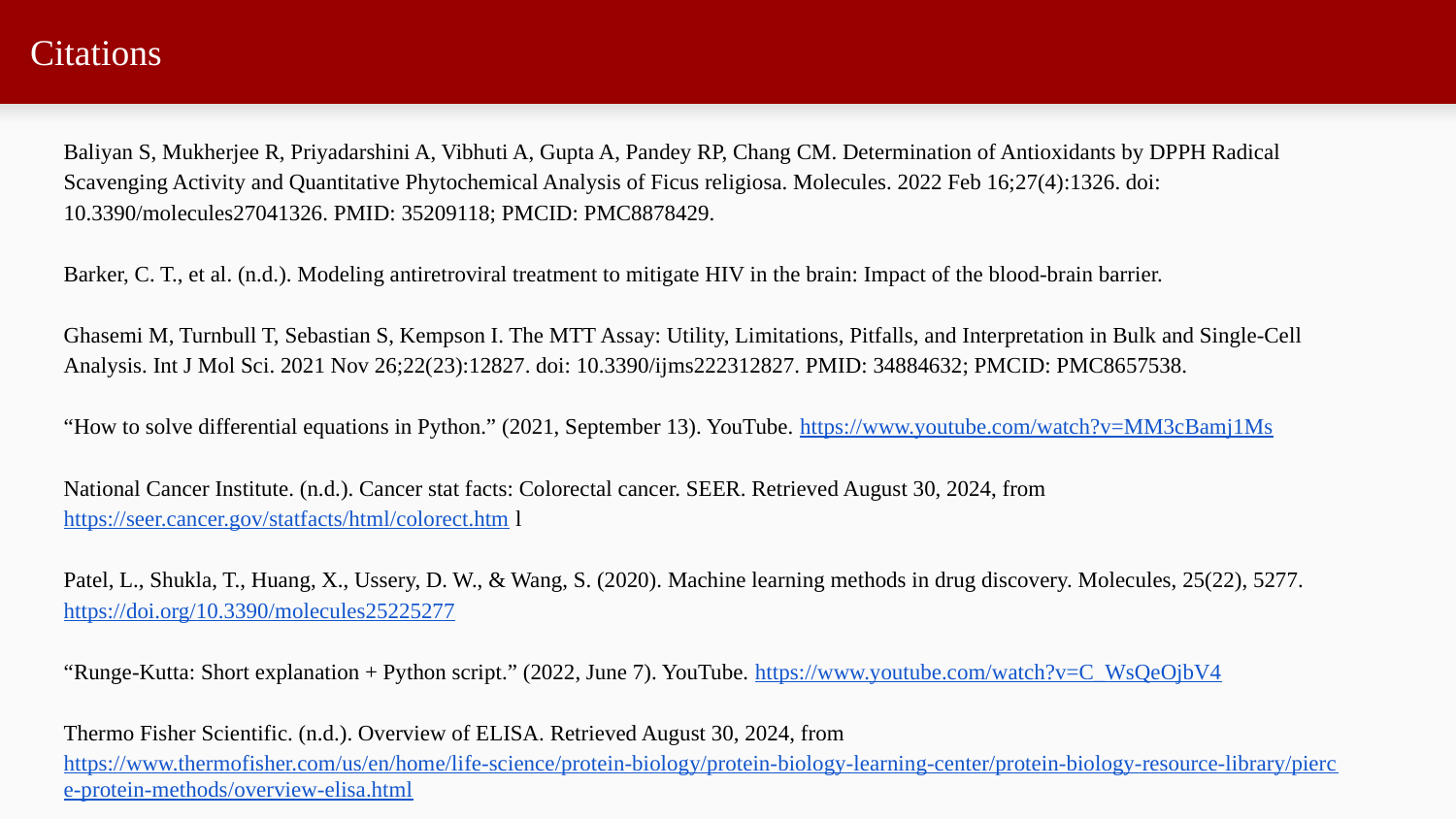

# Citations
Baliyan S, Mukherjee R, Priyadarshini A, Vibhuti A, Gupta A, Pandey RP, Chang CM. Determination of Antioxidants by DPPH Radical Scavenging Activity and Quantitative Phytochemical Analysis of Ficus religiosa. Molecules. 2022 Feb 16;27(4):1326. doi: 10.3390/molecules27041326. PMID: 35209118; PMCID: PMC8878429.

Barker, C. T., et al. (n.d.). Modeling antiretroviral treatment to mitigate HIV in the brain: Impact of the blood-brain barrier.

Ghasemi M, Turnbull T, Sebastian S, Kempson I. The MTT Assay: Utility, Limitations, Pitfalls, and Interpretation in Bulk and Single-Cell Analysis. Int J Mol Sci. 2021 Nov 26;22(23):12827. doi: 10.3390/ijms222312827. PMID: 34884632; PMCID: PMC8657538.

“How to solve differential equations in Python.” (2021, September 13). YouTube. https://www.youtube.com/watch?v=MM3cBamj1Ms

National Cancer Institute. (n.d.). Cancer stat facts: Colorectal cancer. SEER. Retrieved August 30, 2024, from https://seer.cancer.gov/statfacts/html/colorect.htm l

Patel, L., Shukla, T., Huang, X., Ussery, D. W., & Wang, S. (2020). Machine learning methods in drug discovery. Molecules, 25(22), 5277. https://doi.org/10.3390/molecules25225277

“Runge-Kutta: Short explanation + Python script.” (2022, June 7). YouTube. https://www.youtube.com/watch?v=C_WsQeOjbV4

Thermo Fisher Scientific. (n.d.). Overview of ELISA. Retrieved August 30, 2024, from https://www.thermofisher.com/us/en/home/life-science/protein-biology/protein-biology-learning-center/protein-biology-resource-library/pierce-protein-methods/overview-elisa.html